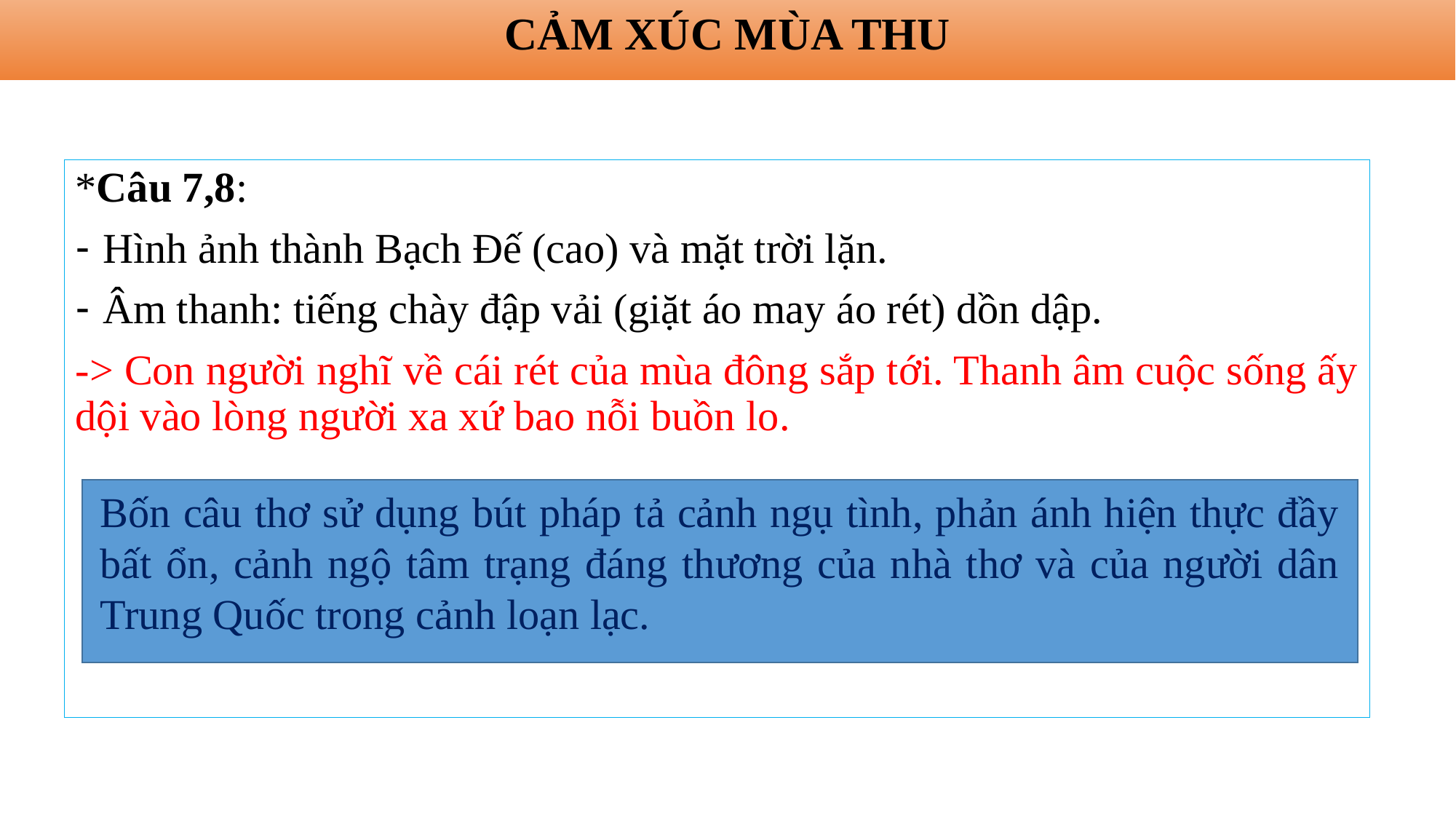

CẢM XÚC MÙA THU
*Câu 7,8:
Hình ảnh thành Bạch Đế (cao) và mặt trời lặn.
Âm thanh: tiếng chày đập vải (giặt áo may áo rét) dồn dập.
-> Con người nghĩ về cái rét của mùa đông sắp tới. Thanh âm cuộc sống ấy dội vào lòng người xa xứ bao nỗi buồn lo.

Bốn câu thơ sử dụng bút pháp tả cảnh ngụ tình, phản ánh hiện thực đầy bất ổn, cảnh ngộ tâm trạng đáng thương của nhà thơ và của người dân Trung Quốc trong cảnh loạn lạc.